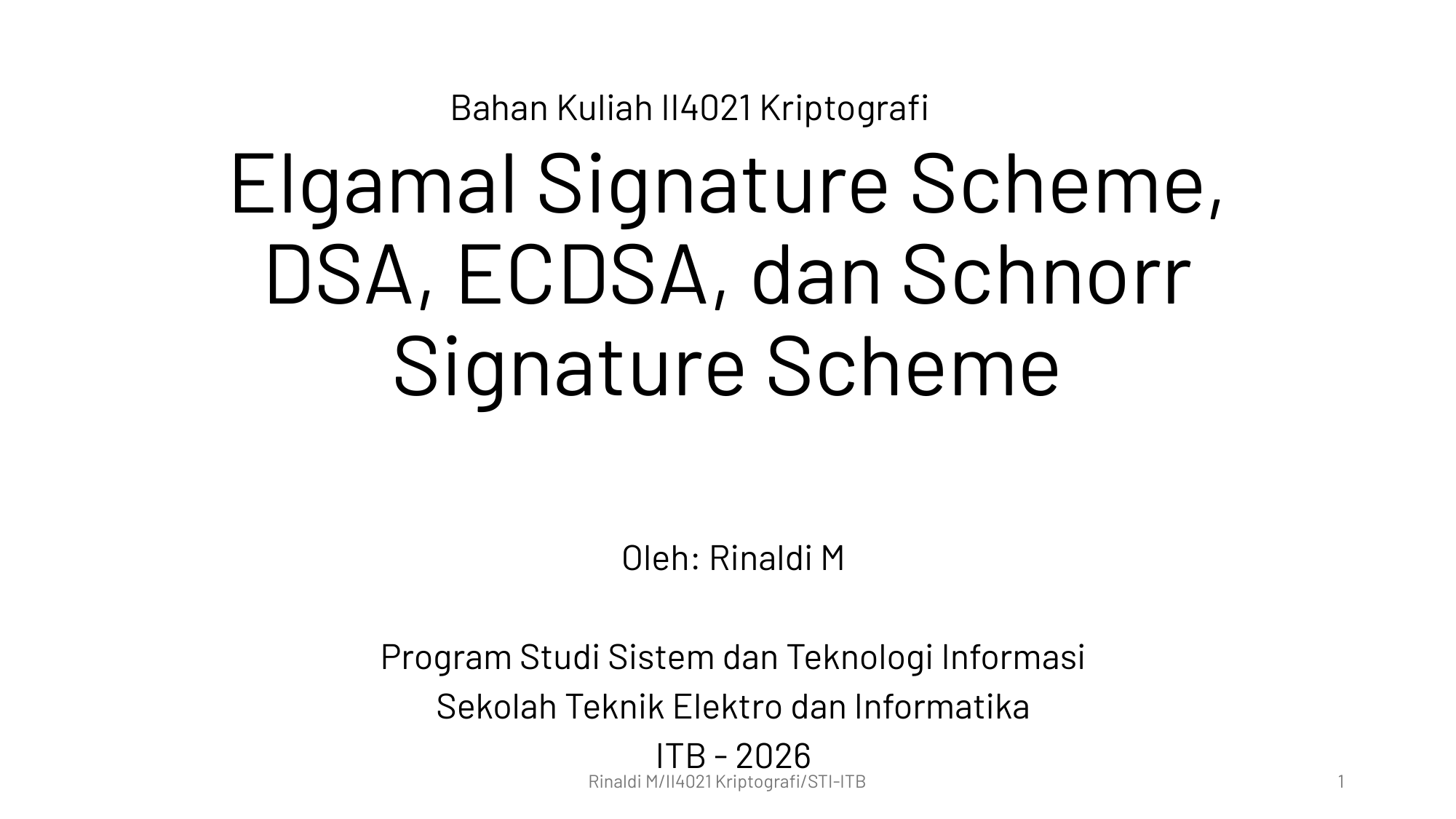

Bahan Kuliah II4021 Kriptografi
# Elgamal Signature Scheme, DSA, ECDSA, dan Schnorr Signature Scheme
Oleh: Rinaldi M

Program Studi Sistem dan Teknologi Informasi
Sekolah Teknik Elektro dan Informatika
ITB - 2026

Rinaldi M/II4021 Kriptografi/STI-ITB
1